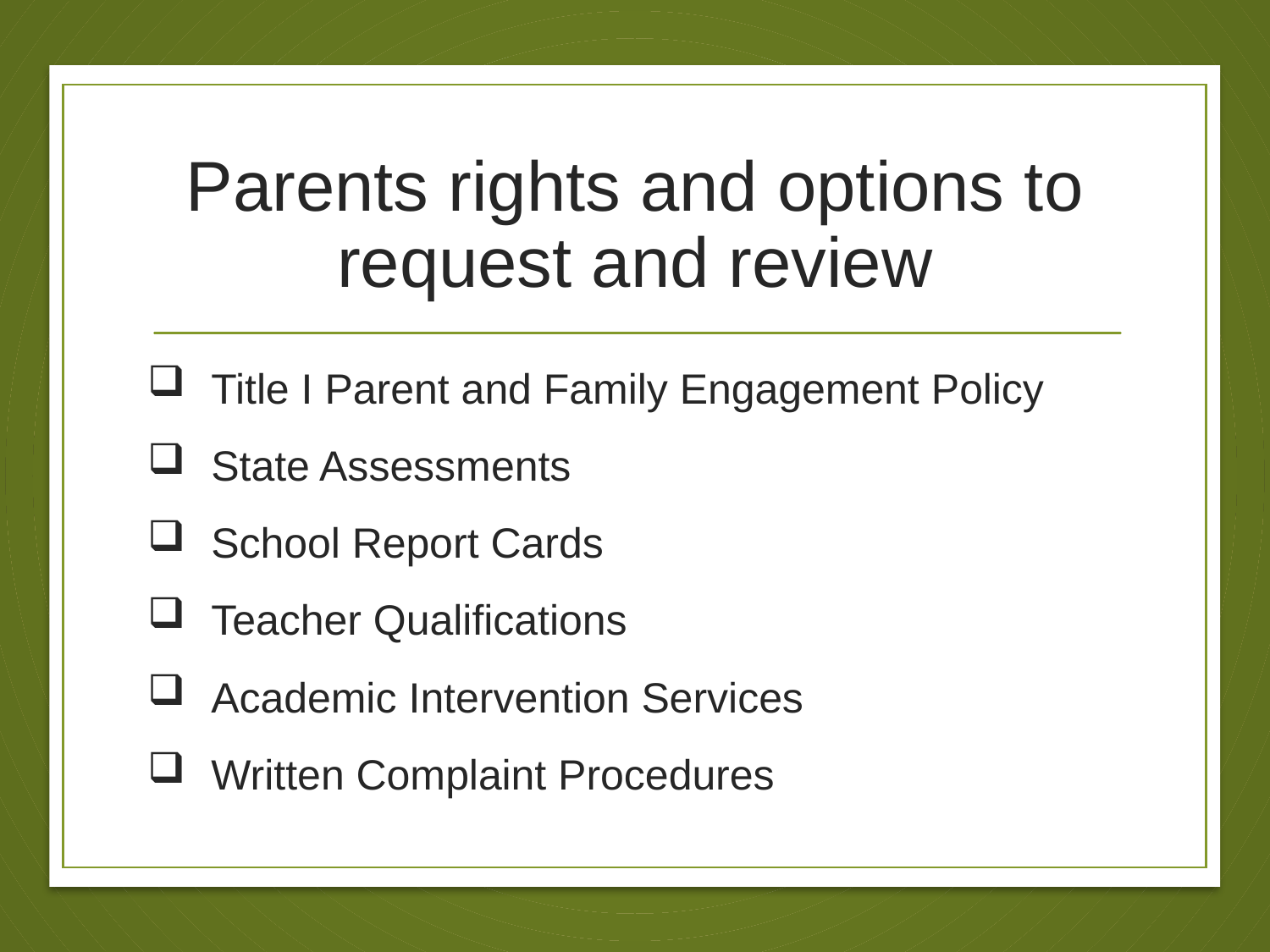

# Parents rights and options to request and review
Title I Parent and Family Engagement Policy
State Assessments
School Report Cards
Teacher Qualifications
Academic Intervention Services
Written Complaint Procedures